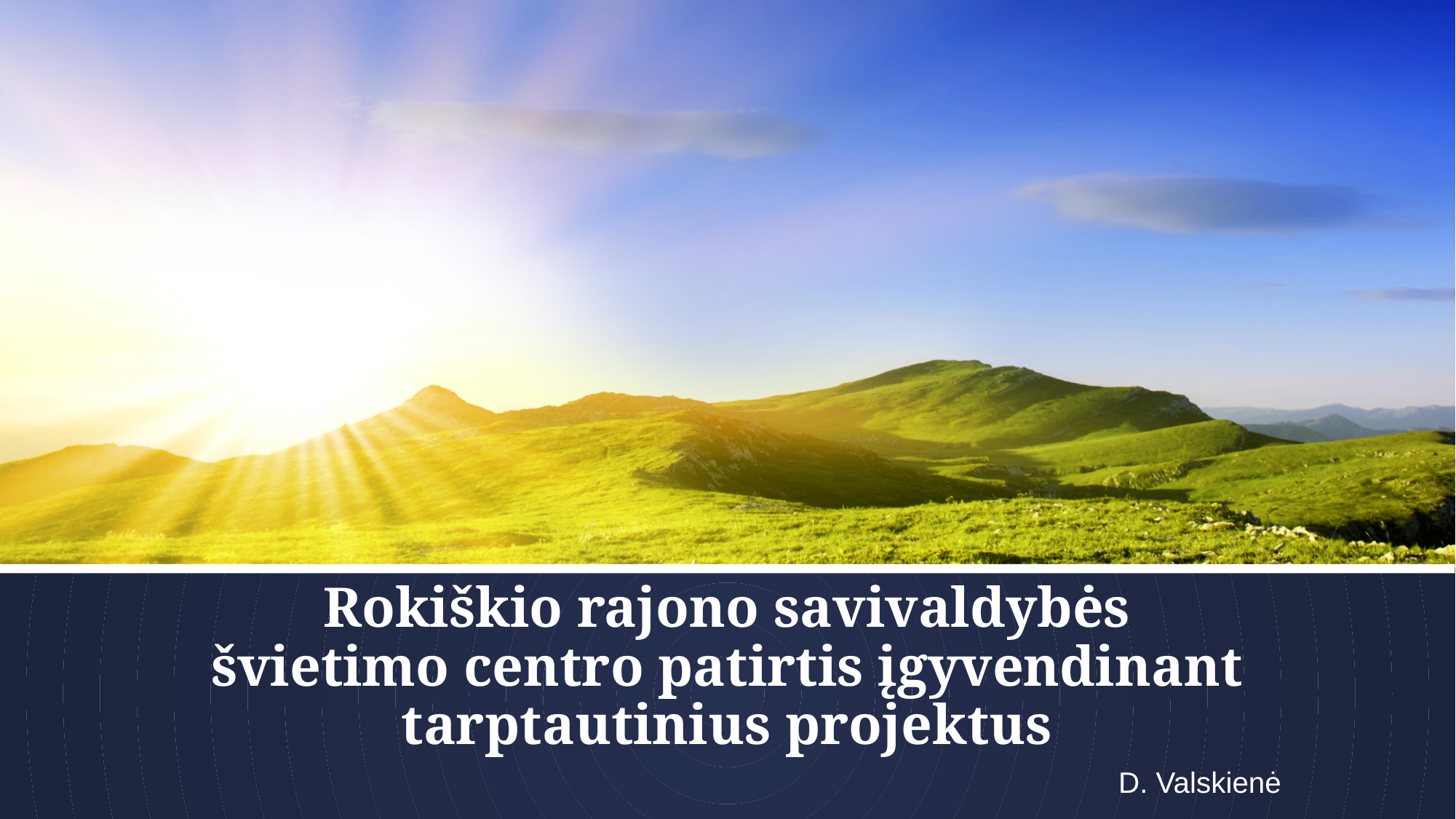

# Rokiškio rajono savivaldybės švietimo centro patirtis įgyvendinant tarptautinius projektus
D. Valskienė